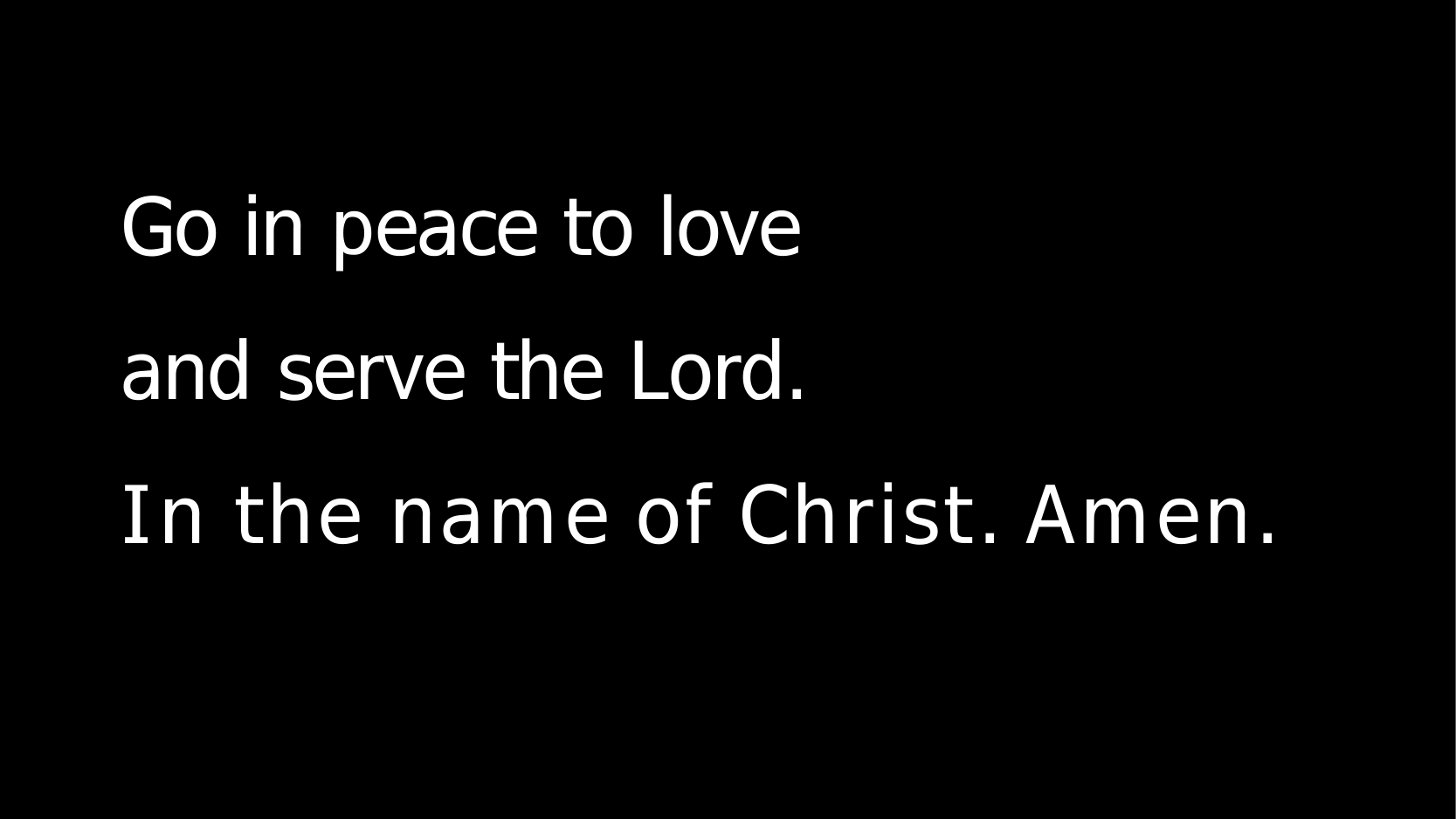

Go in peace to love
and serve the Lord.
In the name of Christ. Amen.
St Michael’s Overhead CCCLI Licensed Licence No: 209025  ©